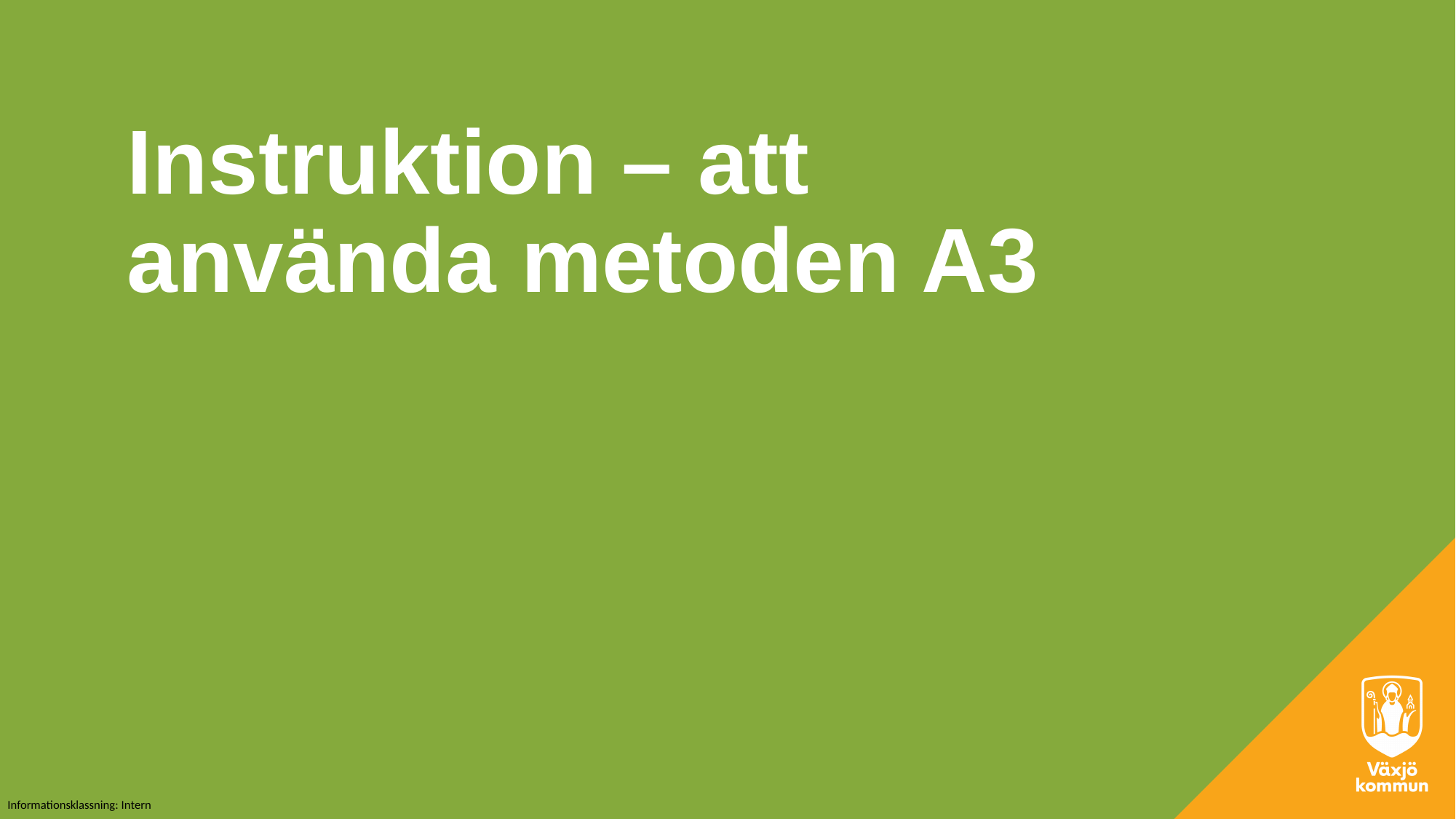

# Instruktion – att använda metoden A3